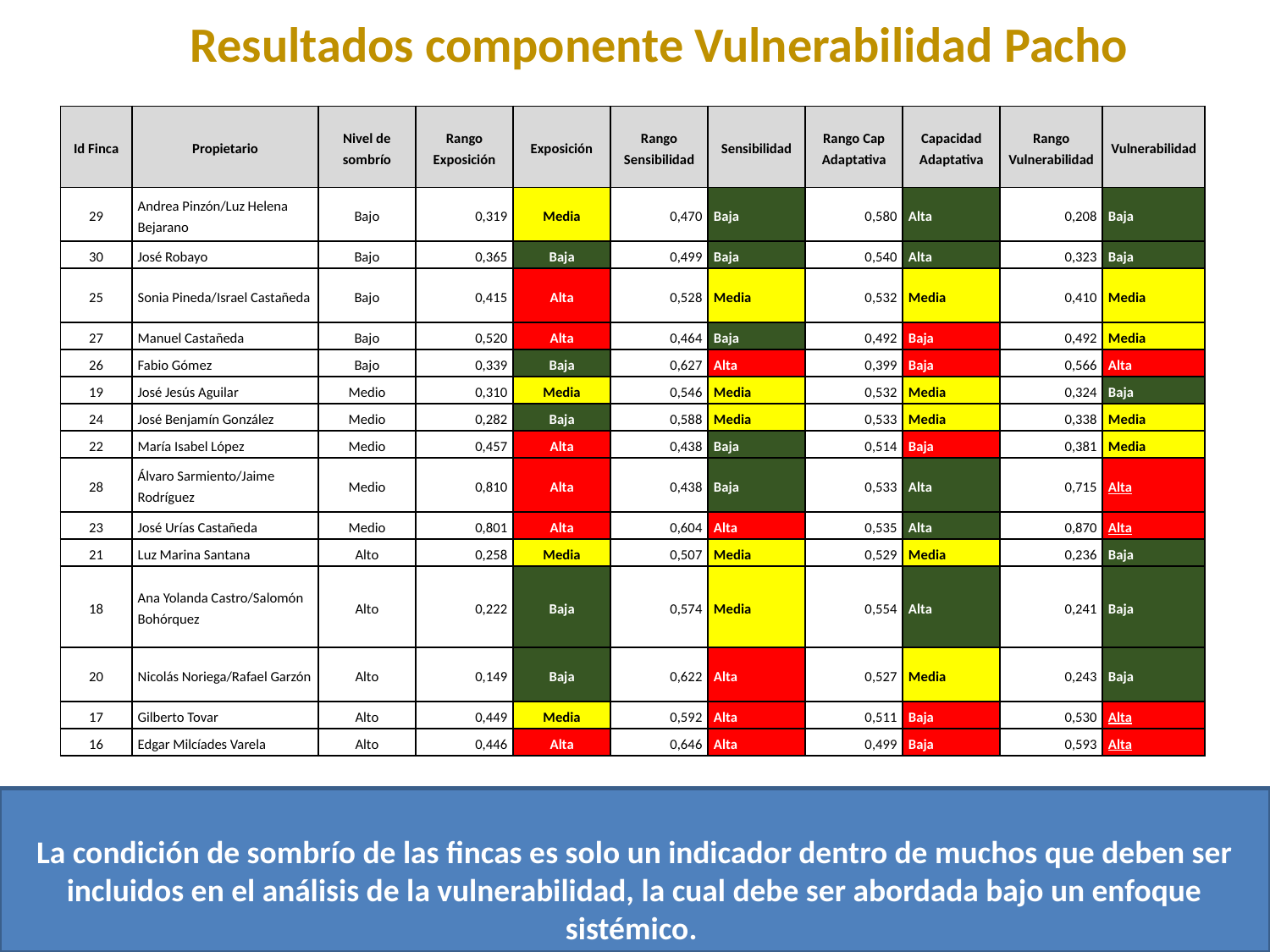

Resultados componente Vulnerabilidad Pacho
| Id Finca | Propietario | Nivel de sombrío | Rango Exposición | Exposición | Rango Sensibilidad | Sensibilidad | Rango Cap Adaptativa | Capacidad Adaptativa | Rango Vulnerabilidad | Vulnerabilidad |
| --- | --- | --- | --- | --- | --- | --- | --- | --- | --- | --- |
| 29 | Andrea Pinzón/Luz Helena Bejarano | Bajo | 0,319 | Media | 0,470 | Baja | 0,580 | Alta | 0,208 | Baja |
| 30 | José Robayo | Bajo | 0,365 | Baja | 0,499 | Baja | 0,540 | Alta | 0,323 | Baja |
| 25 | Sonia Pineda/Israel Castañeda | Bajo | 0,415 | Alta | 0,528 | Media | 0,532 | Media | 0,410 | Media |
| 27 | Manuel Castañeda | Bajo | 0,520 | Alta | 0,464 | Baja | 0,492 | Baja | 0,492 | Media |
| 26 | Fabio Gómez | Bajo | 0,339 | Baja | 0,627 | Alta | 0,399 | Baja | 0,566 | Alta |
| 19 | José Jesús Aguilar | Medio | 0,310 | Media | 0,546 | Media | 0,532 | Media | 0,324 | Baja |
| 24 | José Benjamín González | Medio | 0,282 | Baja | 0,588 | Media | 0,533 | Media | 0,338 | Media |
| 22 | María Isabel López | Medio | 0,457 | Alta | 0,438 | Baja | 0,514 | Baja | 0,381 | Media |
| 28 | Álvaro Sarmiento/Jaime Rodríguez | Medio | 0,810 | Alta | 0,438 | Baja | 0,533 | Alta | 0,715 | Alta |
| 23 | José Urías Castañeda | Medio | 0,801 | Alta | 0,604 | Alta | 0,535 | Alta | 0,870 | Alta |
| 21 | Luz Marina Santana | Alto | 0,258 | Media | 0,507 | Media | 0,529 | Media | 0,236 | Baja |
| 18 | Ana Yolanda Castro/Salomón Bohórquez | Alto | 0,222 | Baja | 0,574 | Media | 0,554 | Alta | 0,241 | Baja |
| 20 | Nicolás Noriega/Rafael Garzón | Alto | 0,149 | Baja | 0,622 | Alta | 0,527 | Media | 0,243 | Baja |
| 17 | Gilberto Tovar | Alto | 0,449 | Media | 0,592 | Alta | 0,511 | Baja | 0,530 | Alta |
| 16 | Edgar Milcíades Varela | Alto | 0,446 | Alta | 0,646 | Alta | 0,499 | Baja | 0,593 | Alta |

La condición de sombrío de las fincas es solo un indicador dentro de muchos que deben ser incluidos en el análisis de la vulnerabilidad, la cual debe ser abordada bajo un enfoque sistémico.